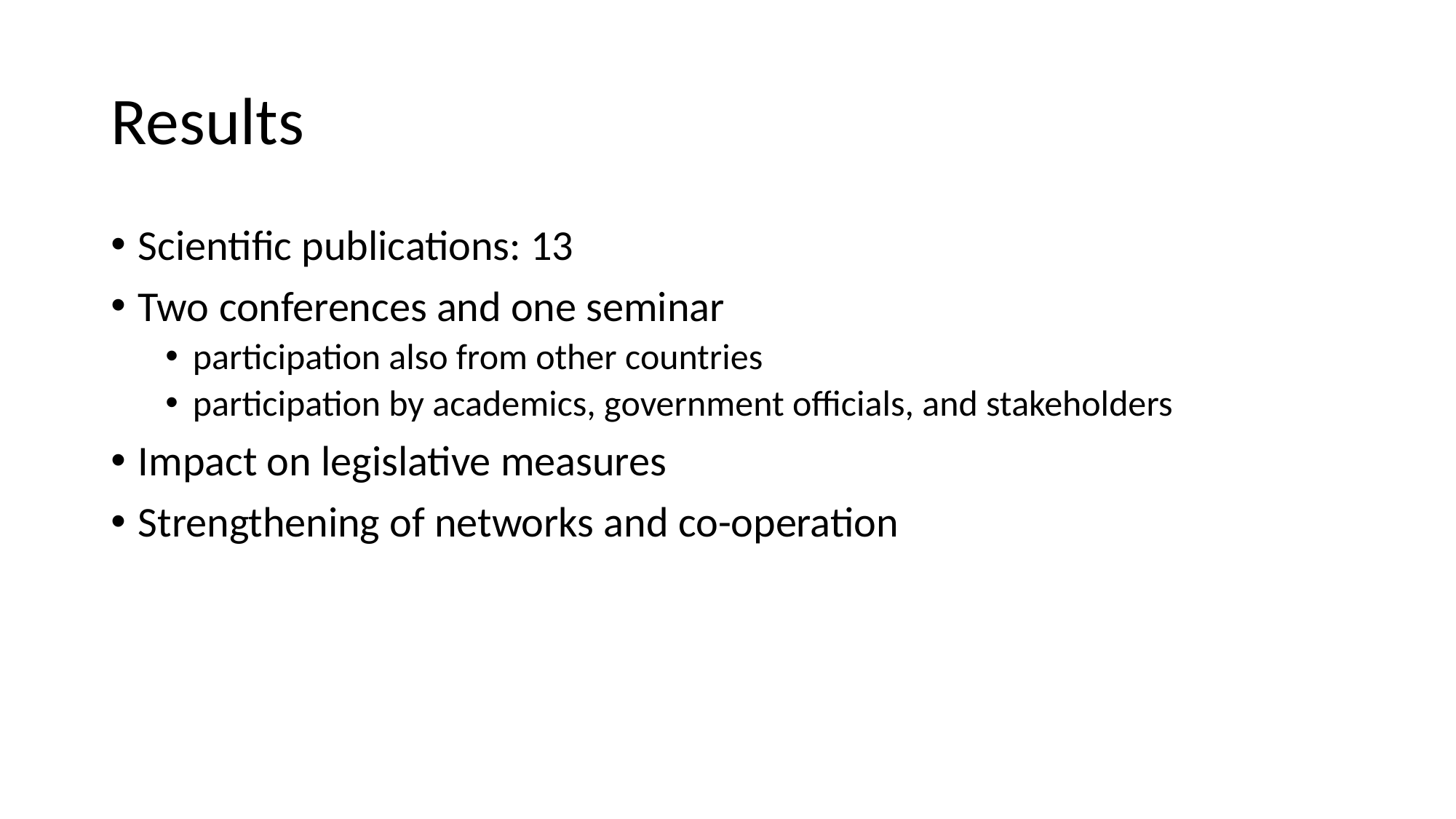

# Results
Scientific publications: 13
Two conferences and one seminar
participation also from other countries
participation by academics, government officials, and stakeholders
Impact on legislative measures
Strengthening of networks and co-operation